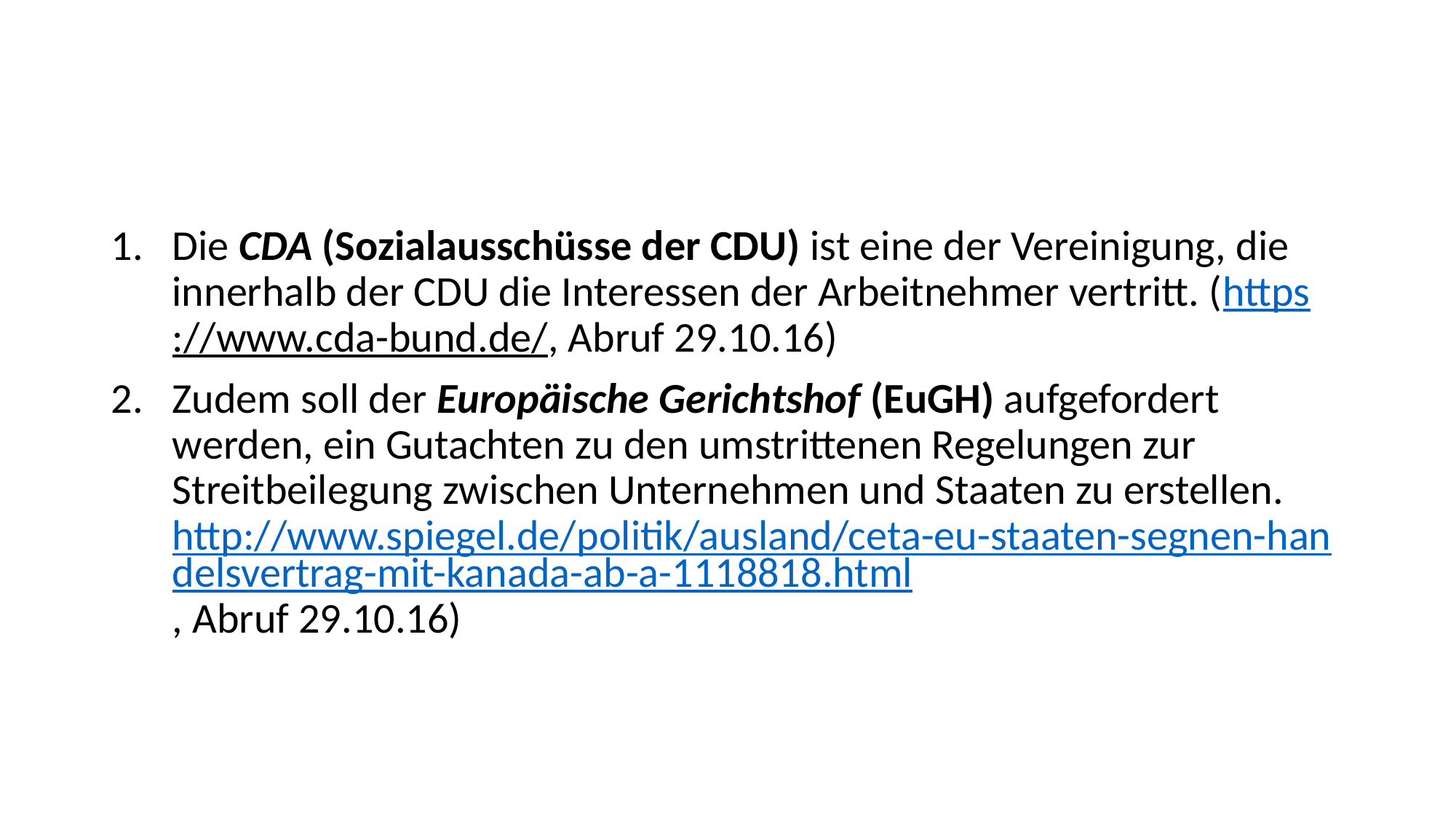

#
Die CDA (Sozialausschüsse der CDU) ist eine der Vereinigung, die innerhalb der CDU die Interessen der Arbeitnehmer vertritt. (https://www.cda-bund.de/, Abruf 29.10.16)
Zudem soll der Europäische Gerichtshof (EuGH) aufgefordert werden, ein Gutachten zu den umstrittenen Regelungen zur Streitbeilegung zwischen Unternehmen und Staaten zu erstellen. http://www.spiegel.de/politik/ausland/ceta-eu-staaten-segnen-handelsvertrag-mit-kanada-ab-a-1118818.html, Abruf 29.10.16)